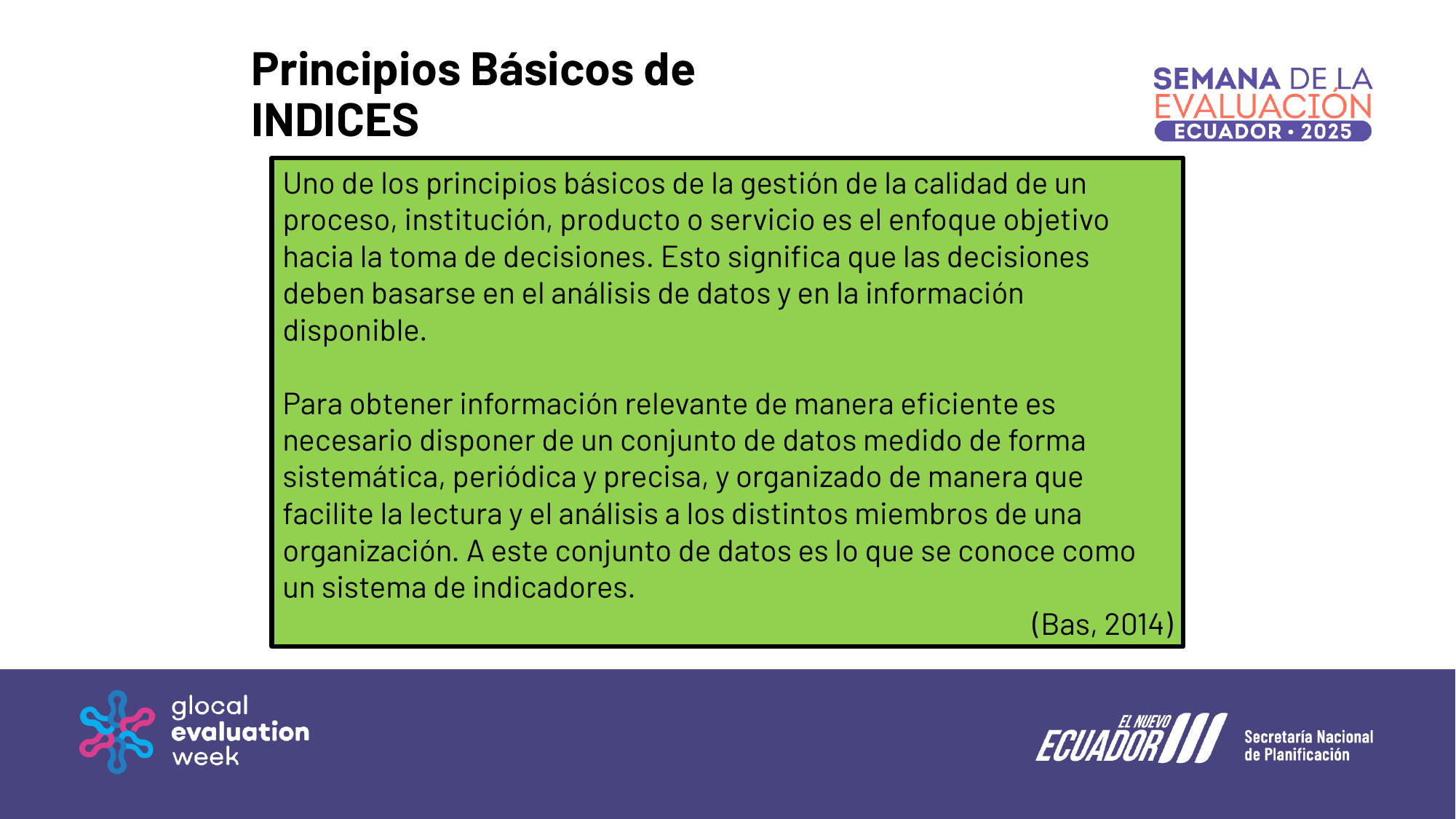

# Principios Básicos de INDICES
Uno de los principios básicos de la gestión de la calidad de un proceso, institución, producto o servicio es el enfoque objetivo hacia la toma de decisiones. Esto significa que las decisiones deben basarse en el análisis de datos y en la información disponible.

Para obtener información relevante de manera eficiente es necesario disponer de un conjunto de datos medido de forma sistemática, periódica y precisa, y organizado de manera que facilite la lectura y el análisis a los distintos miembros de una organización. A este conjunto de datos es lo que se conoce como un sistema de indicadores.
(Bas, 2014)